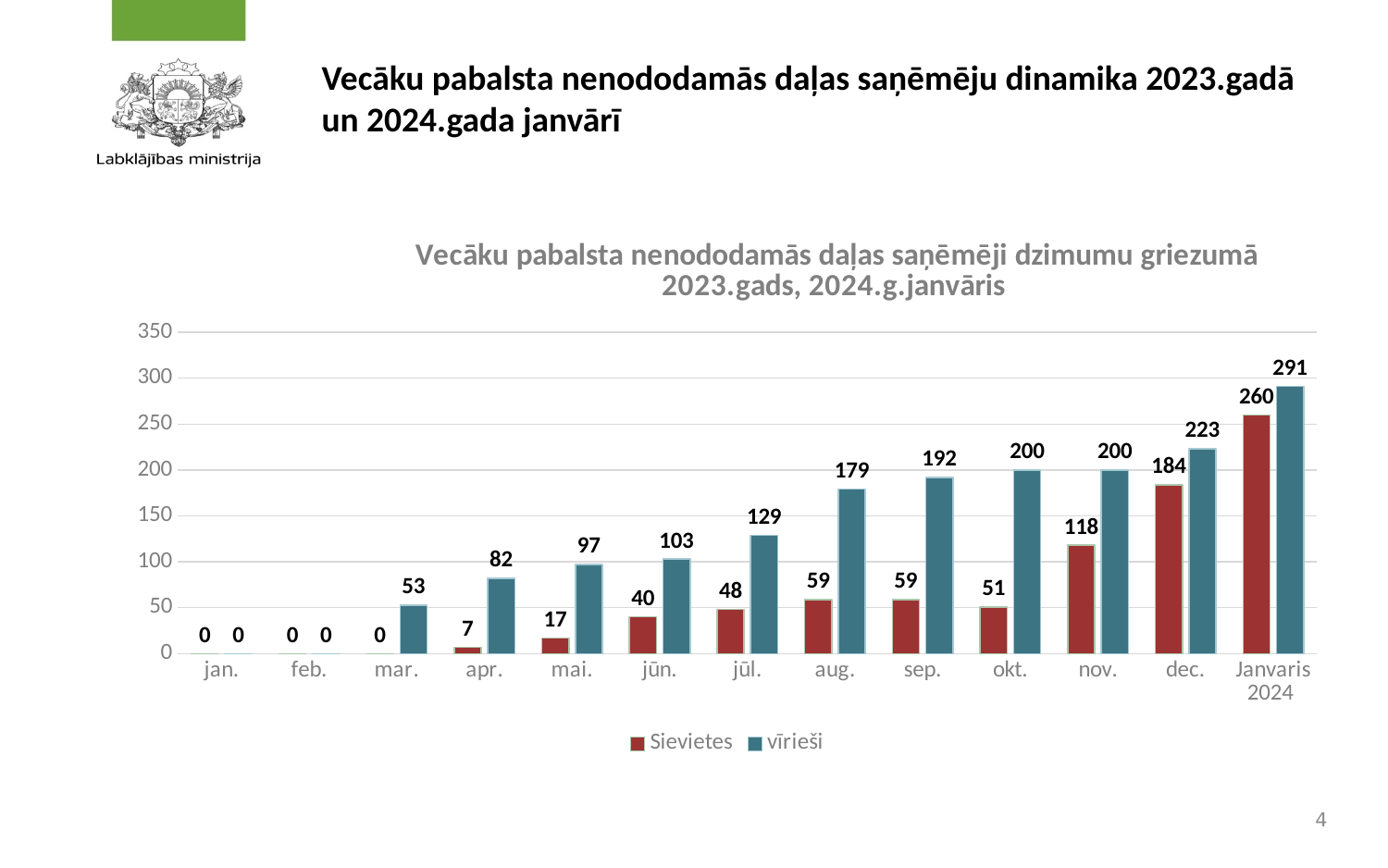

# Vecāku pabalsta nenododamās daļas saņēmēju dinamika 2023.gadā un 2024.gada janvārī

### Chart: Vecāku pabalsta nenododamās daļas saņēmēji dzimumu griezumā 2023.gads, 2024.g.janvāris

| Category | Sievietes | vīrieši |
|---|---|---|
| jan. | 0.0 | 0.0 |
| feb. | 0.0 | 0.0 |
| mar. | 0.0 | 53.0 |
| apr. | 7.0 | 82.0 |
| mai. | 17.0 | 97.0 |
| jūn. | 40.0 | 103.0 |
| jūl. | 48.0 | 129.0 |
| aug. | 59.0 | 179.0 |
| sep. | 59.0 | 192.0 |
| okt. | 51.0 | 200.0 |
| nov. | 118.0 | 200.0 |
| dec. | 184.0 | 223.0 |
| Janvaris 2024  | 260.0 | 291.0 |
4